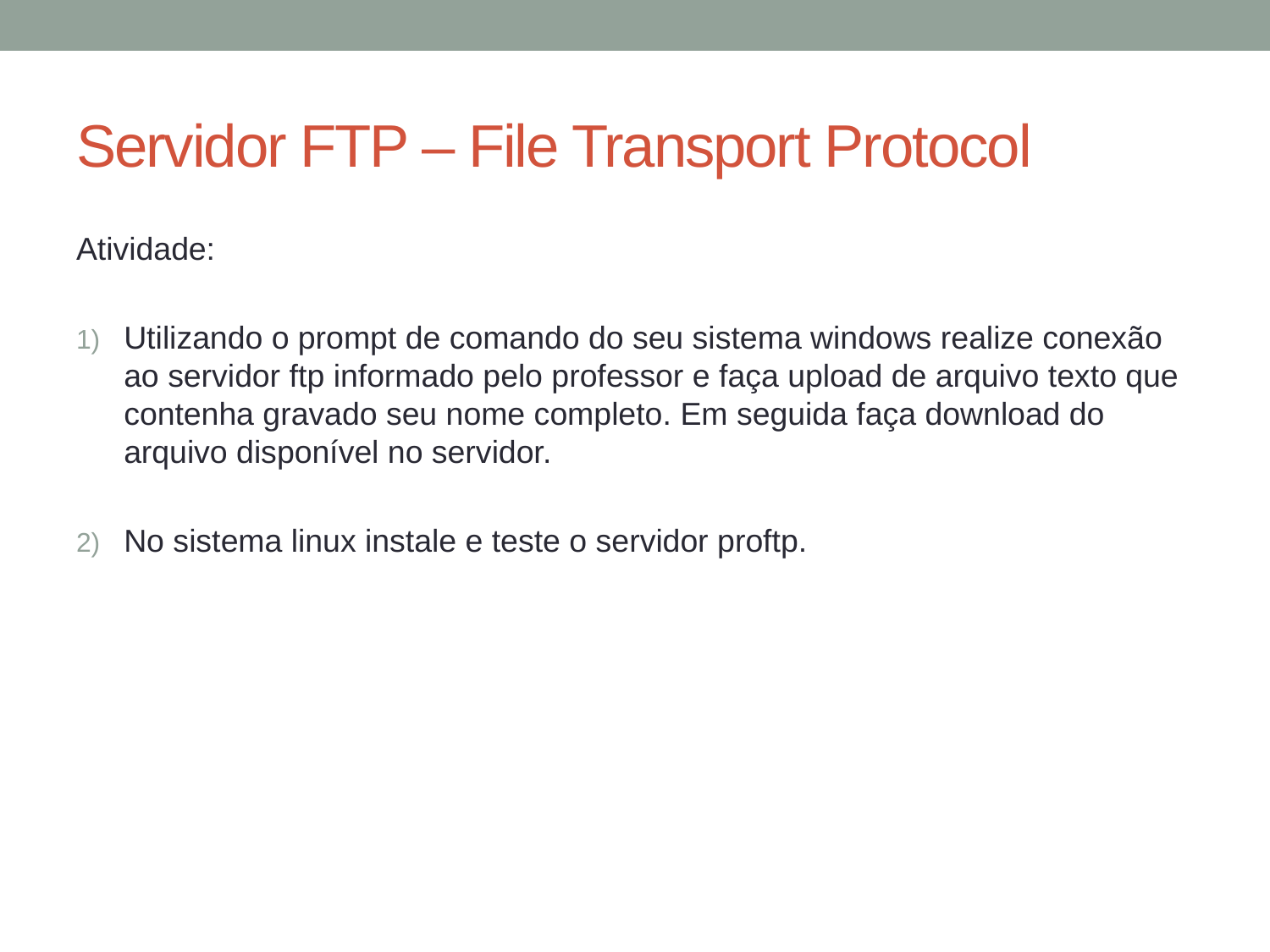

# Servidor FTP – File Transport Protocol
Atividade:

Utilizando o prompt de comando do seu sistema windows realize conexão ao servidor ftp informado pelo professor e faça upload de arquivo texto que contenha gravado seu nome completo. Em seguida faça download do arquivo disponível no servidor.

No sistema linux instale e teste o servidor proftp.